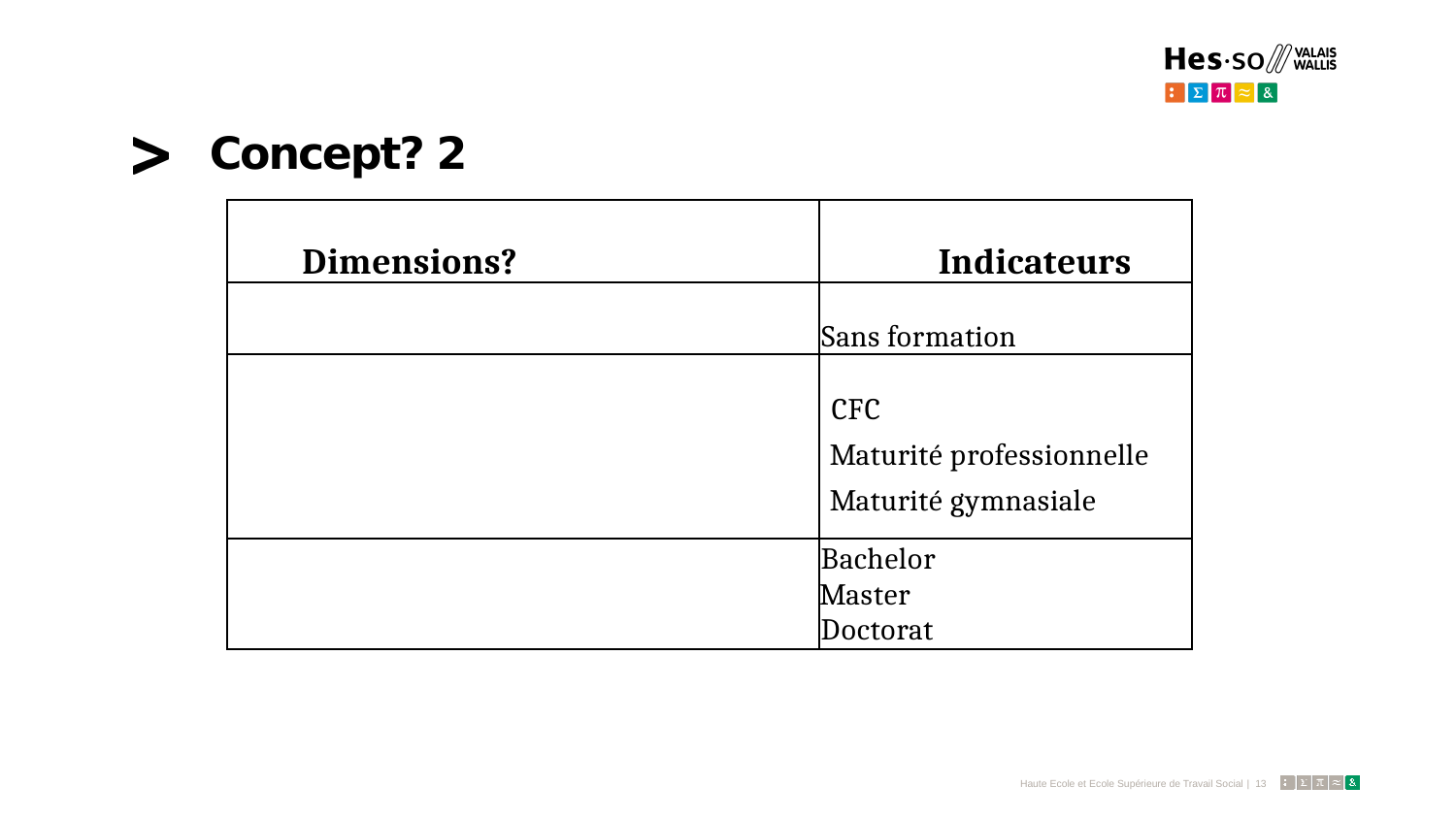

# Concept? 2
| Dimensions? | Indicateurs |
| --- | --- |
|  | Sans formation |
|  | CFC Maturité professionnelle Maturité gymnasiale |
|  | Bachelor Master Doctorat |